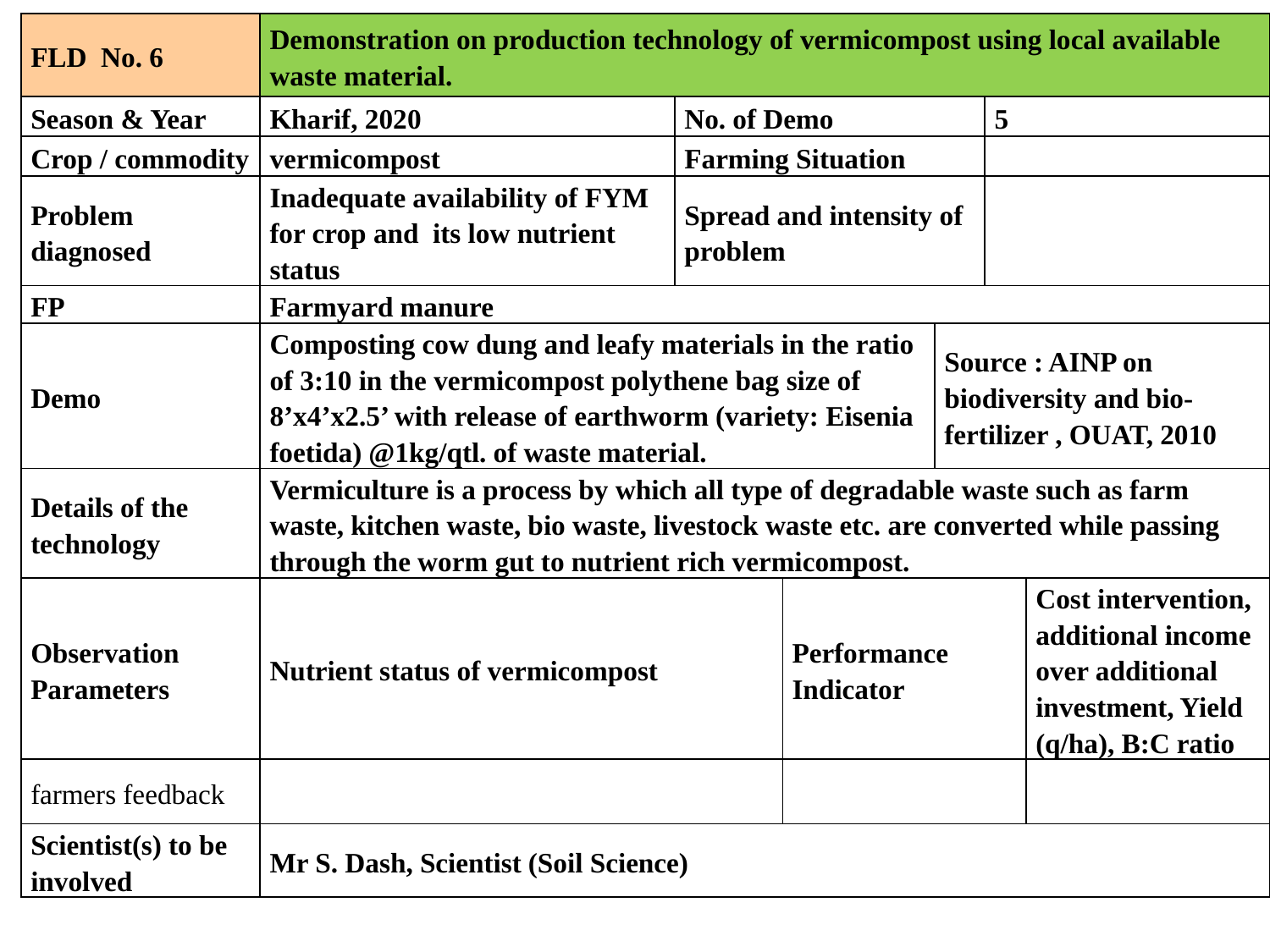

| FLD No. 6 | Demonstration on production technology of vermicompost using local available waste material. |  |  |  |  |  |
| --- | --- | --- | --- | --- | --- | --- |
| Season & Year | Kharif, 2020 | No. of Demo |  |  | 5 |  |
| Crop / commodity | vermicompost | Farming Situation |  |  |  |  |
| Problem diagnosed | Inadequate availability of FYM for crop and its low nutrient status | Spread and intensity of problem |  |  |  |  |
| FP | Farmyard manure |  |  |  |  |  |
| Demo | Composting cow dung and leafy materials in the ratio of 3:10 in the vermicompost polythene bag size of 8’x4’x2.5’ with release of earthworm (variety: Eisenia foetida) @1kg/qtl. of waste material. |  |  | Source : AINP on biodiversity and bio-fertilizer , OUAT, 2010 |  |  |
| Details of the technology | Vermiculture is a process by which all type of degradable waste such as farm waste, kitchen waste, bio waste, livestock waste etc. are converted while passing through the worm gut to nutrient rich vermicompost. |  |  |  |  |  |
| Observation Parameters | Nutrient status of vermicompost |  | Performance Indicator |  |  | Cost intervention, additional income over additional investment, Yield (q/ha), B:C ratio |
| farmers feedback |  |  |  |  |  |  |
| Scientist(s) to be involved | Mr S. Dash, Scientist (Soil Science) |  |  |  |  |  |